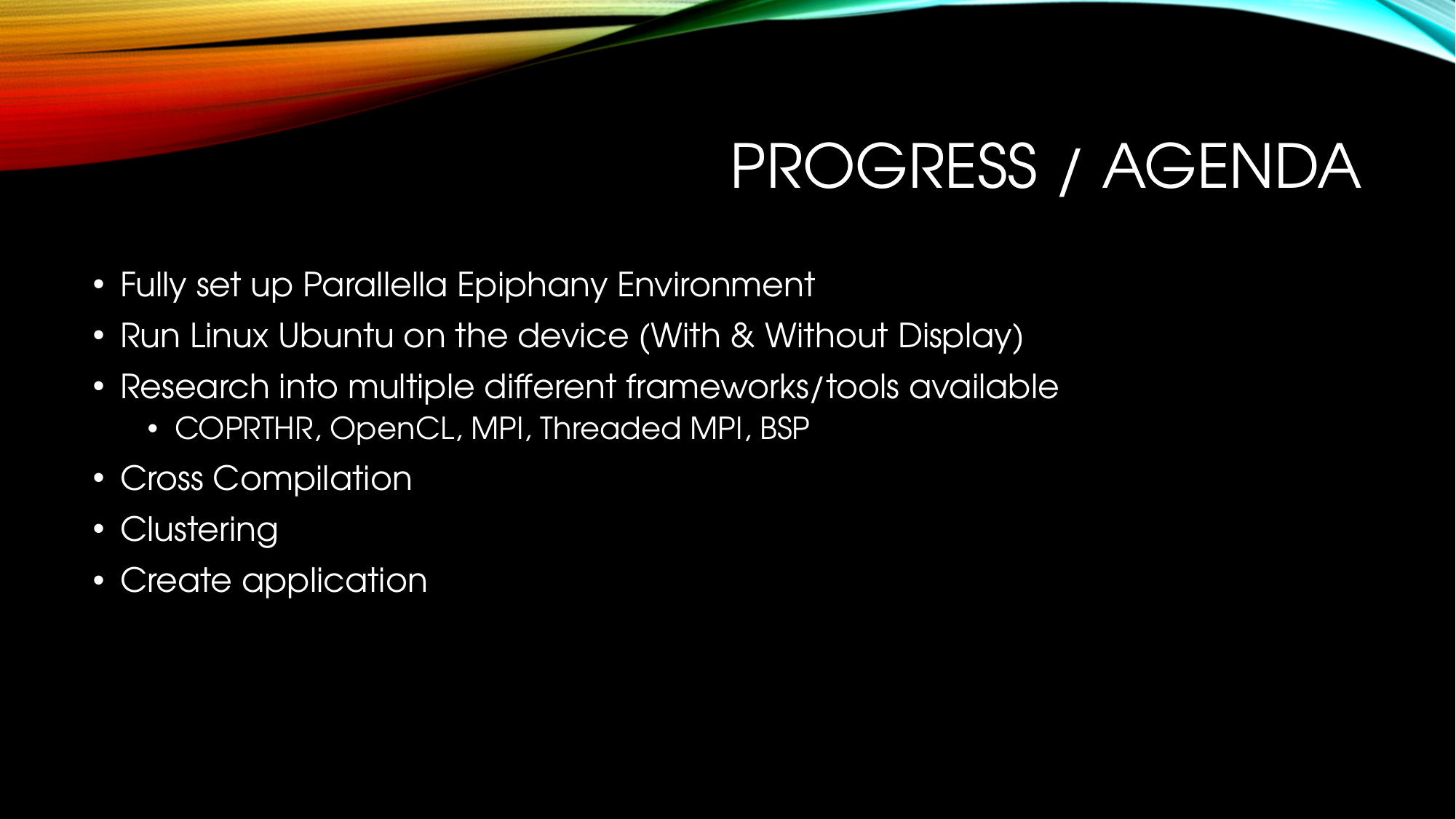

# Progress / Agenda
Fully set up Parallella Epiphany Environment
Run Linux Ubuntu on the device (With & Without Display)
Research into multiple different frameworks/tools available
COPRTHR, OpenCL, MPI, Threaded MPI, BSP
Cross Compilation
Clustering
Create application